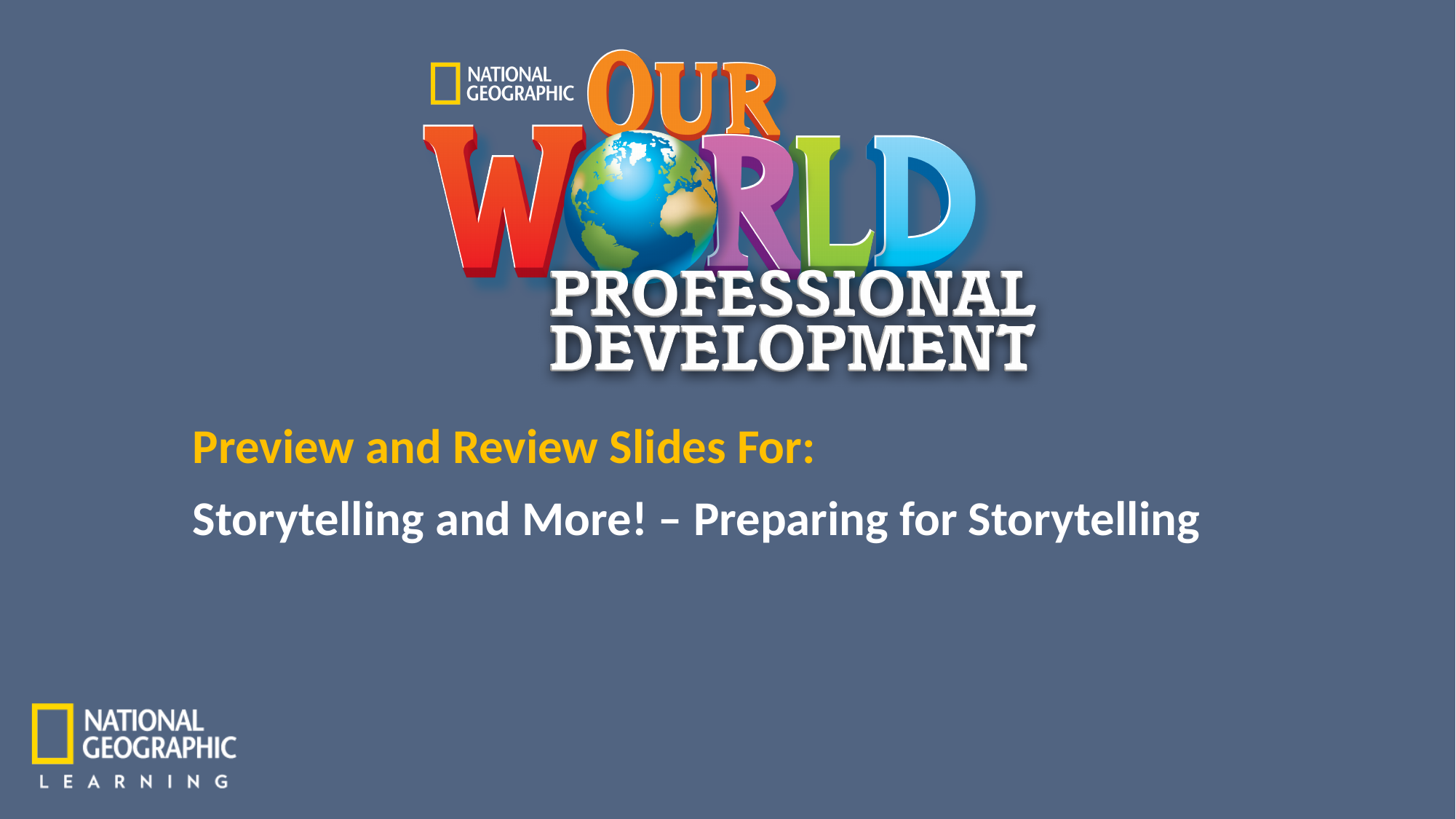

Storytelling and More! – Preparing for Storytelling